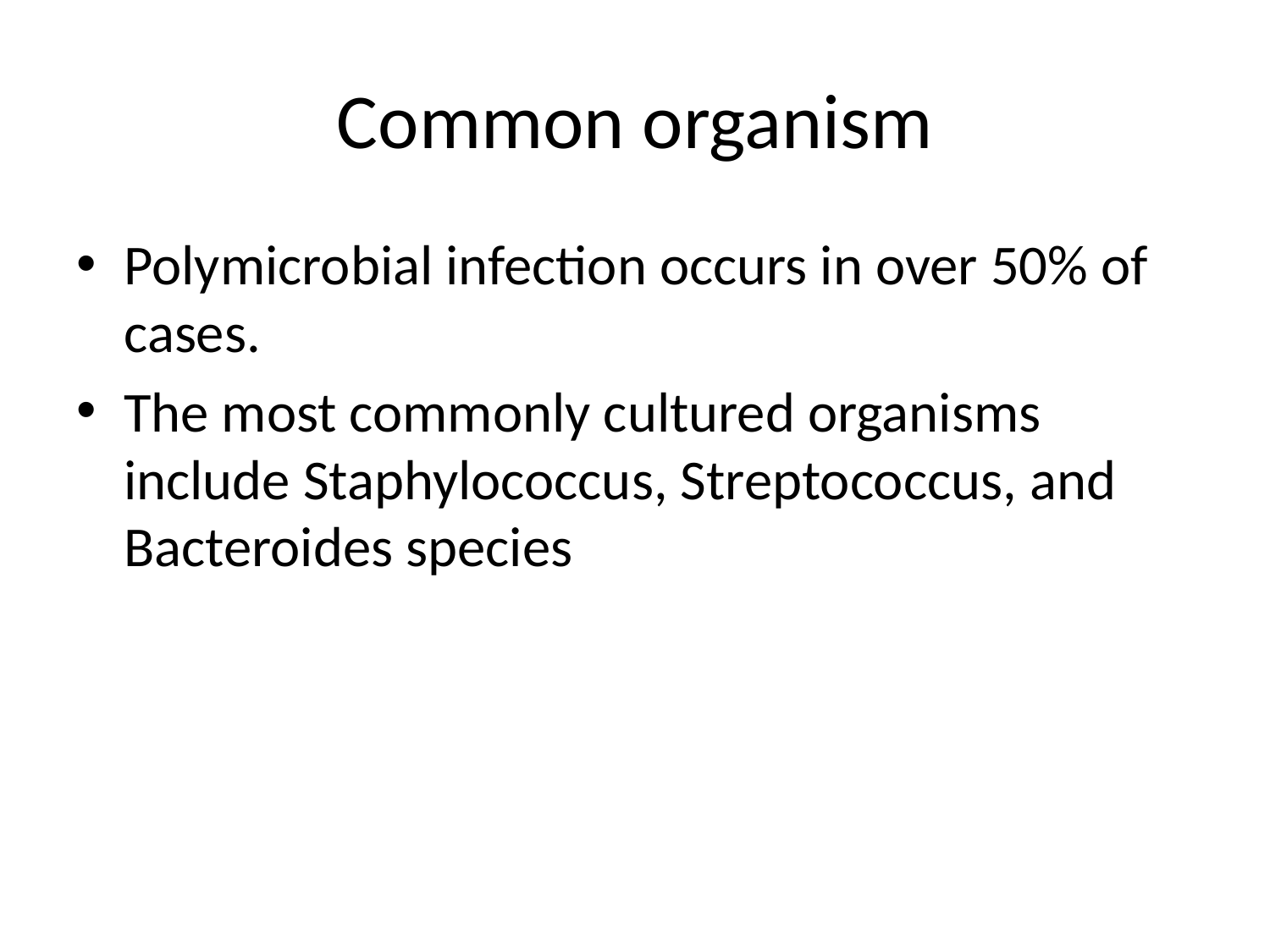

# Common organism
Polymicrobial infection occurs in over 50% of cases.
The most commonly cultured organisms include Staphylococcus, Streptococcus, and Bacteroides species